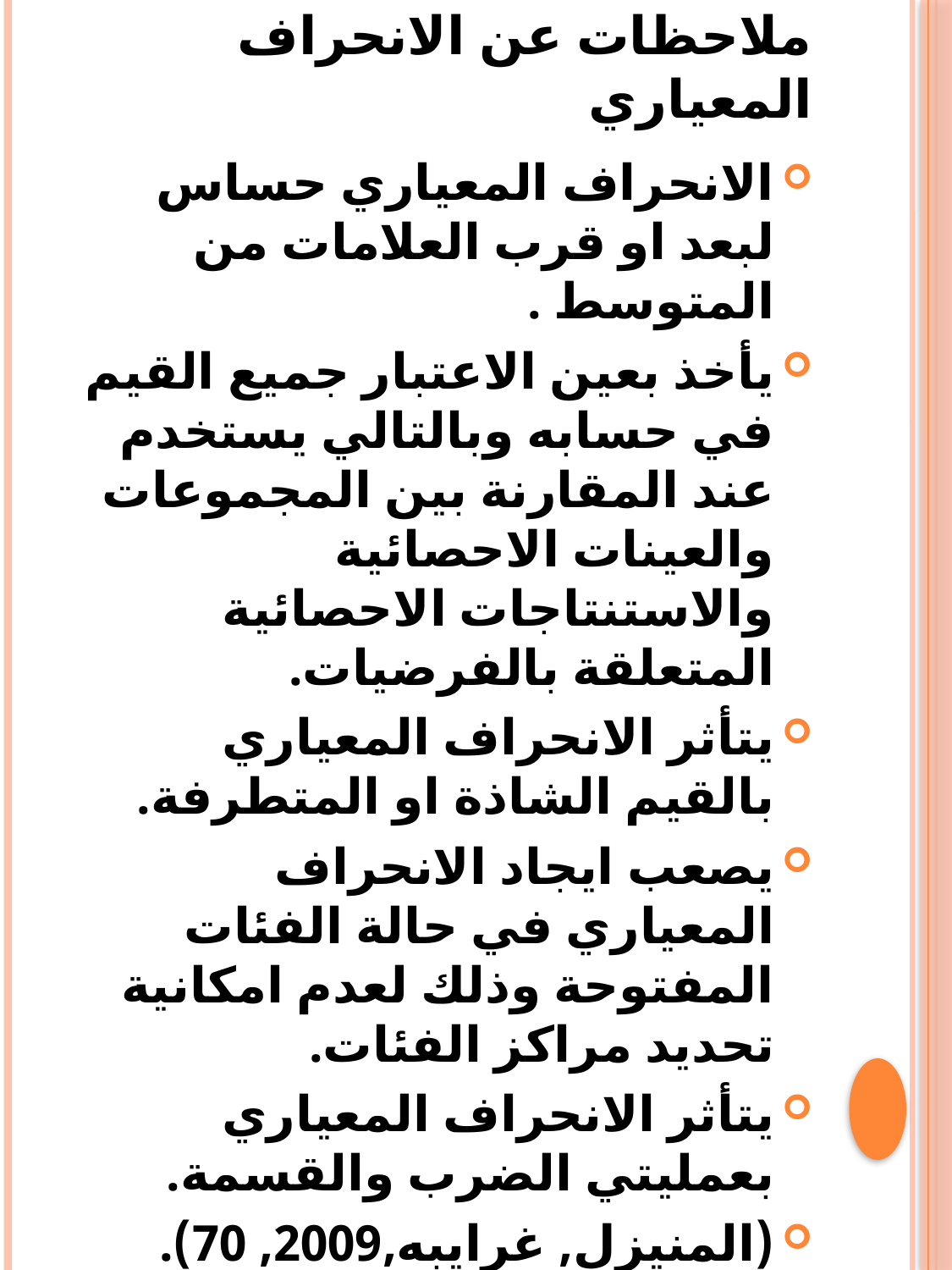

# ملاحظات عن الانحراف المعياري
الانحراف المعياري حساس لبعد او قرب العلامات من المتوسط .
يأخذ بعين الاعتبار جميع القيم في حسابه وبالتالي يستخدم عند المقارنة بين المجموعات والعينات الاحصائية والاستنتاجات الاحصائية المتعلقة بالفرضيات.
يتأثر الانحراف المعياري بالقيم الشاذة او المتطرفة.
يصعب ايجاد الانحراف المعياري في حالة الفئات المفتوحة وذلك لعدم امكانية تحديد مراكز الفئات.
يتأثر الانحراف المعياري بعمليتي الضرب والقسمة.
(المنيزل, غرايبه,2009, 70).